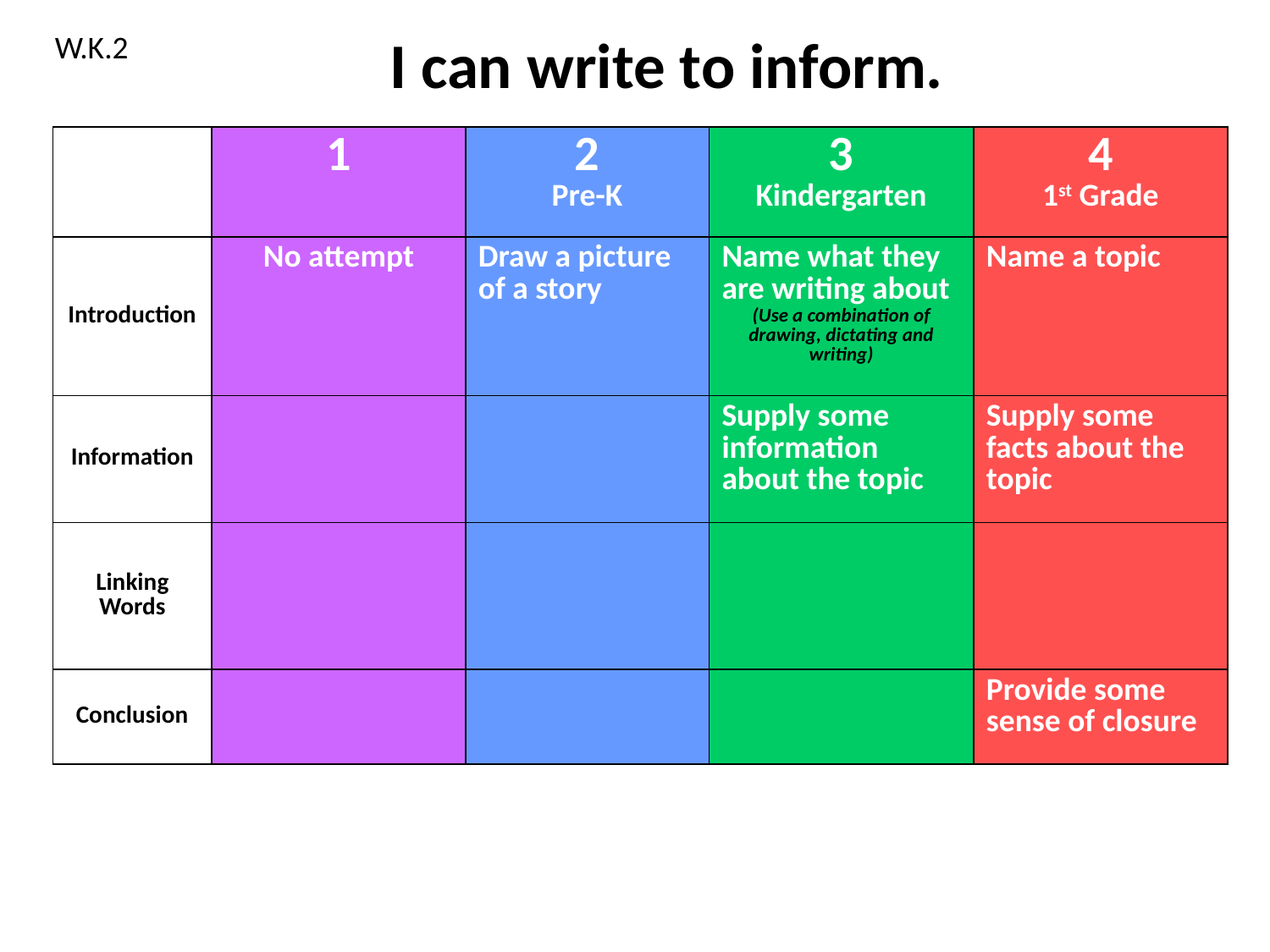

# I can write to inform.
W.K.2
|  | 1 | 2 Pre-K | 3 Kindergarten | 4 1st Grade |
| --- | --- | --- | --- | --- |
| Introduction | No attempt | Draw a picture of a story | Name what they are writing about (Use a combination of drawing, dictating and writing) | Name a topic |
| Information |  |  | Supply some information about the topic | Supply some facts about the topic |
| Linking Words |  |  |  |  |
| Conclusion |  |  |  | Provide some sense of closure |